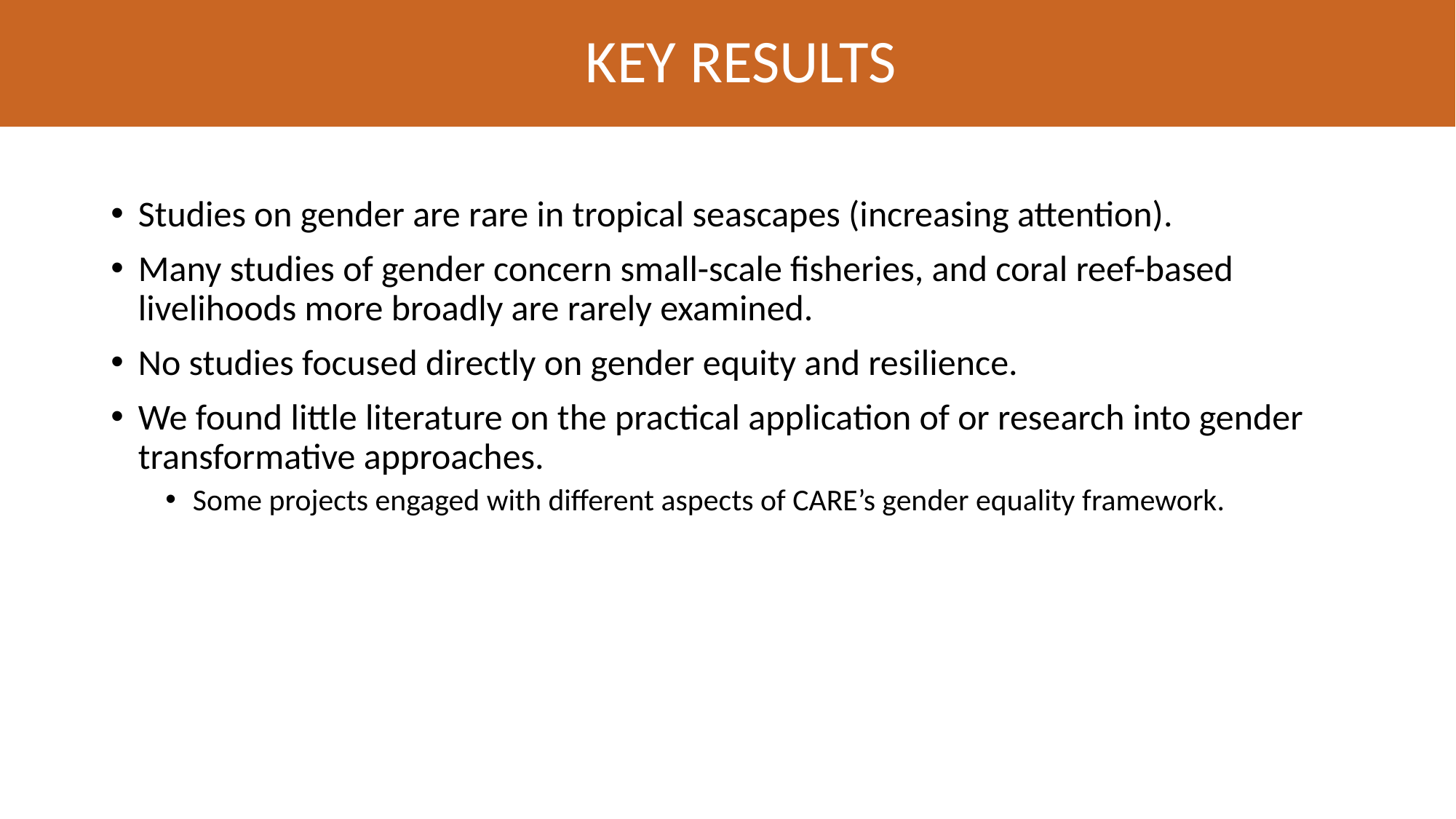

KEY RESULTS
Studies on gender are rare in tropical seascapes (increasing attention).
Many studies of gender concern small-scale fisheries, and coral reef-based livelihoods more broadly are rarely examined.
No studies focused directly on gender equity and resilience.
We found little literature on the practical application of or research into gender transformative approaches.
Some projects engaged with different aspects of CARE’s gender equality framework.